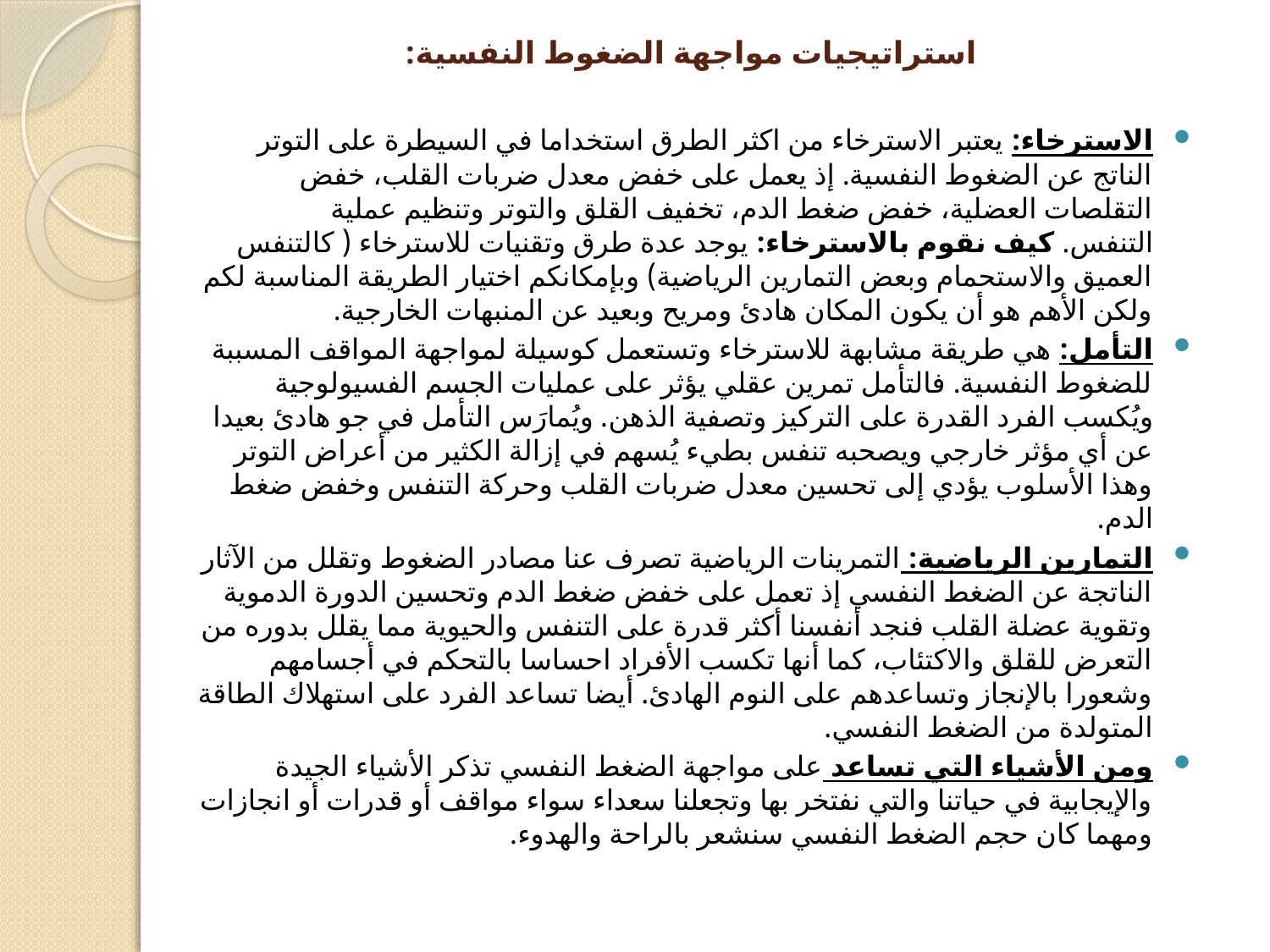

# استراتيجيات مواجهة الضغوط النفسية:
الاسترخاء: يعتبر الاسترخاء من اكثر الطرق استخداما في السيطرة على التوتر الناتج عن الضغوط النفسية. إذ يعمل على خفض معدل ضربات القلب، خفض التقلصات العضلية، خفض ضغط الدم، تخفيف القلق والتوتر وتنظيم عملية التنفس. كيف نقوم بالاسترخاء: يوجد عدة طرق وتقنيات للاسترخاء ( كالتنفس العميق والاستحمام وبعض التمارين الرياضية) وبإمكانكم اختيار الطريقة المناسبة لكم ولكن الأهم هو أن يكون المكان هادئ ومريح وبعيد عن المنبهات الخارجية.
التأمل: هي طريقة مشابهة للاسترخاء وتستعمل كوسيلة لمواجهة المواقف المسببة للضغوط النفسية. فالتأمل تمرين عقلي يؤثر على عمليات الجسم الفسيولوجية ويُكسب الفرد القدرة على التركيز وتصفية الذهن. ويُمارَس التأمل في جو هادئ بعيدا عن أي مؤثر خارجي ويصحبه تنفس بطيء يُسهم في إزالة الكثير من أعراض التوتر وهذا الأسلوب يؤدي إلى تحسين معدل ضربات القلب وحركة التنفس وخفض ضغط الدم.
التمارين الرياضية: التمرينات الرياضية تصرف عنا مصادر الضغوط وتقلل من الآثار الناتجة عن الضغط النفسي إذ تعمل على خفض ضغط الدم وتحسين الدورة الدموية وتقوية عضلة القلب فنجد أنفسنا أكثر قدرة على التنفس والحيوية مما يقلل بدوره من التعرض للقلق والاكتئاب، كما أنها تكسب الأفراد احساسا بالتحكم في أجسامهم وشعورا بالإنجاز وتساعدهم على النوم الهادئ. أيضا تساعد الفرد على استهلاك الطاقة المتولدة من الضغط النفسي.
ومن الأشياء التي تساعد على مواجهة الضغط النفسي تذكر الأشياء الجيدة والإيجابية في حياتنا والتي نفتخر بها وتجعلنا سعداء سواء مواقف أو قدرات أو انجازات ومهما كان حجم الضغط النفسي سنشعر بالراحة والهدوء.